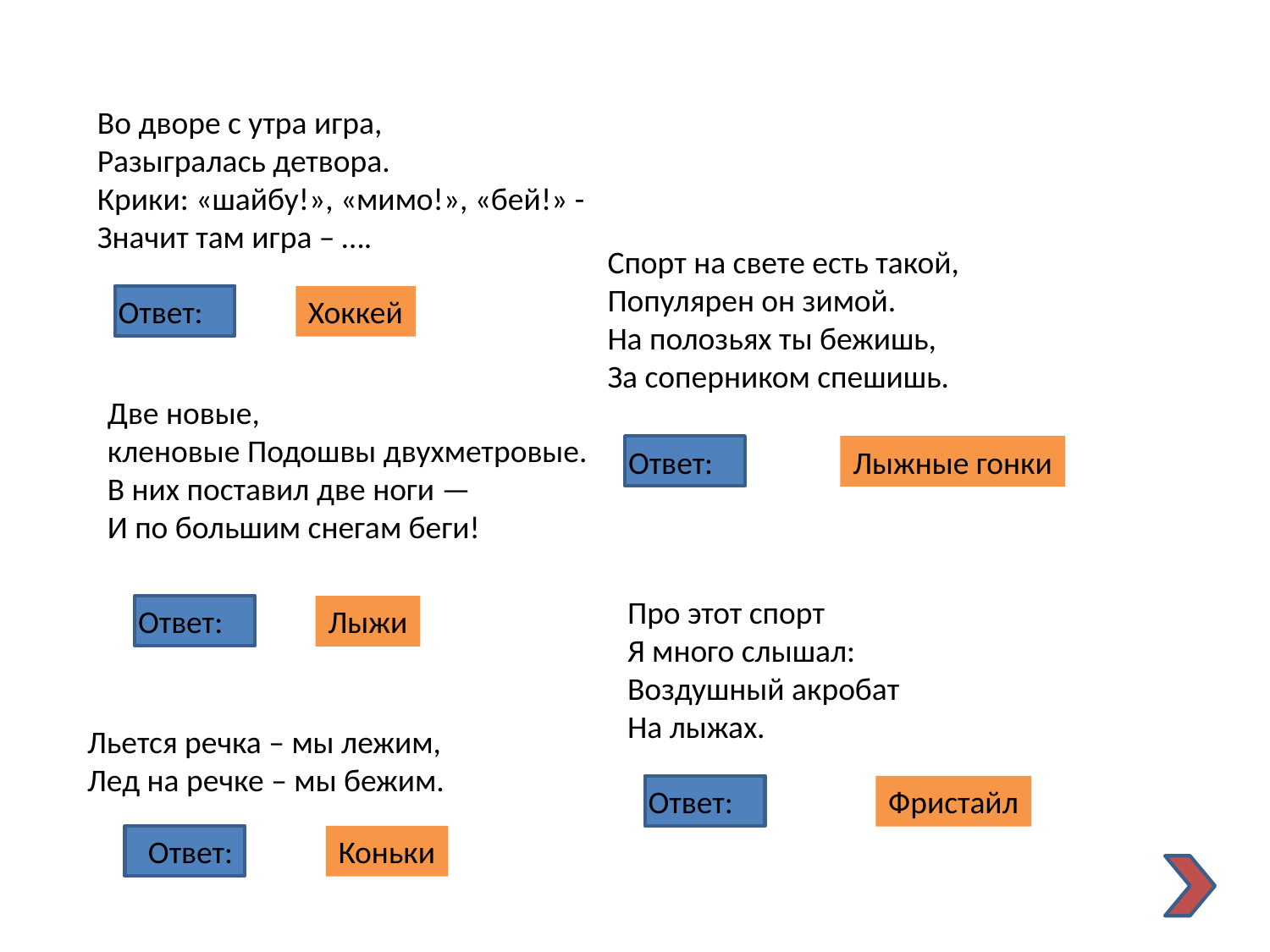

Во дворе с утра игра,
Разыгралась детвора.
Крики: «шайбу!», «мимо!», «бей!» -
Значит там игра – ….
Спорт на свете есть такой,
Популярен он зимой.
На полозьях ты бежишь,
За соперником спешишь.
Ответ:

Хоккей
Две новые,
кленовые Подошвы двухметровые.
В них поставил две ноги —
И по большим снегам беги!
Ответ:

Лыжные гонки
Про этот спорт
Я много слышал:
Воздушный акробат
На лыжах.
Ответ:

Лыжи
Льется речка – мы лежим,
Лед на речке – мы бежим.
Ответ:

Фристайл

Ответ:
Коньки